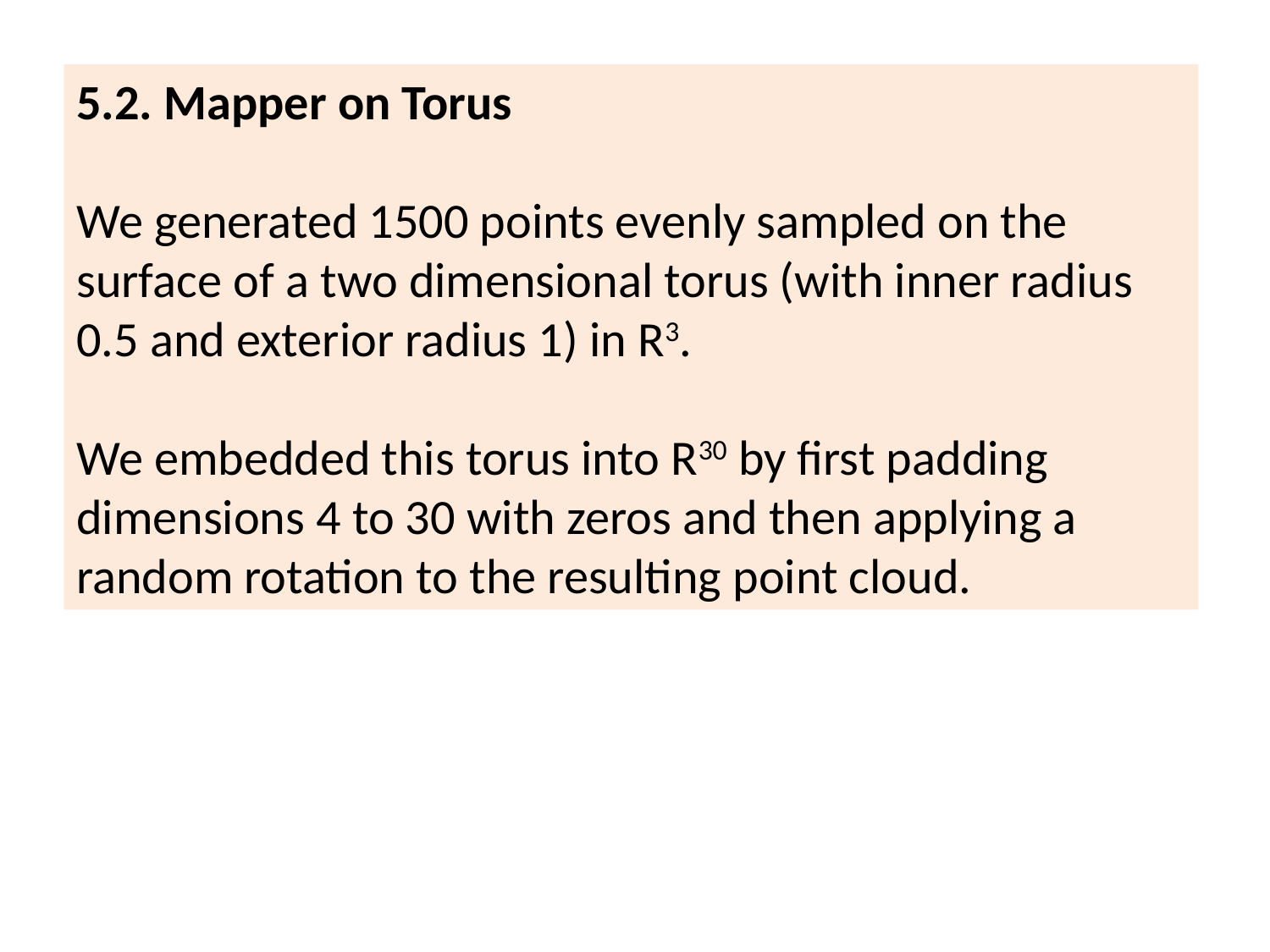

5.2. Mapper on Torus

We generated 1500 points evenly sampled on the surface of a two dimensional torus (with inner radius 0.5 and exterior radius 1) in R3.

We embedded this torus into R30 by first padding dimensions 4 to 30 with zeros and then applying a random rotation to the resulting point cloud.